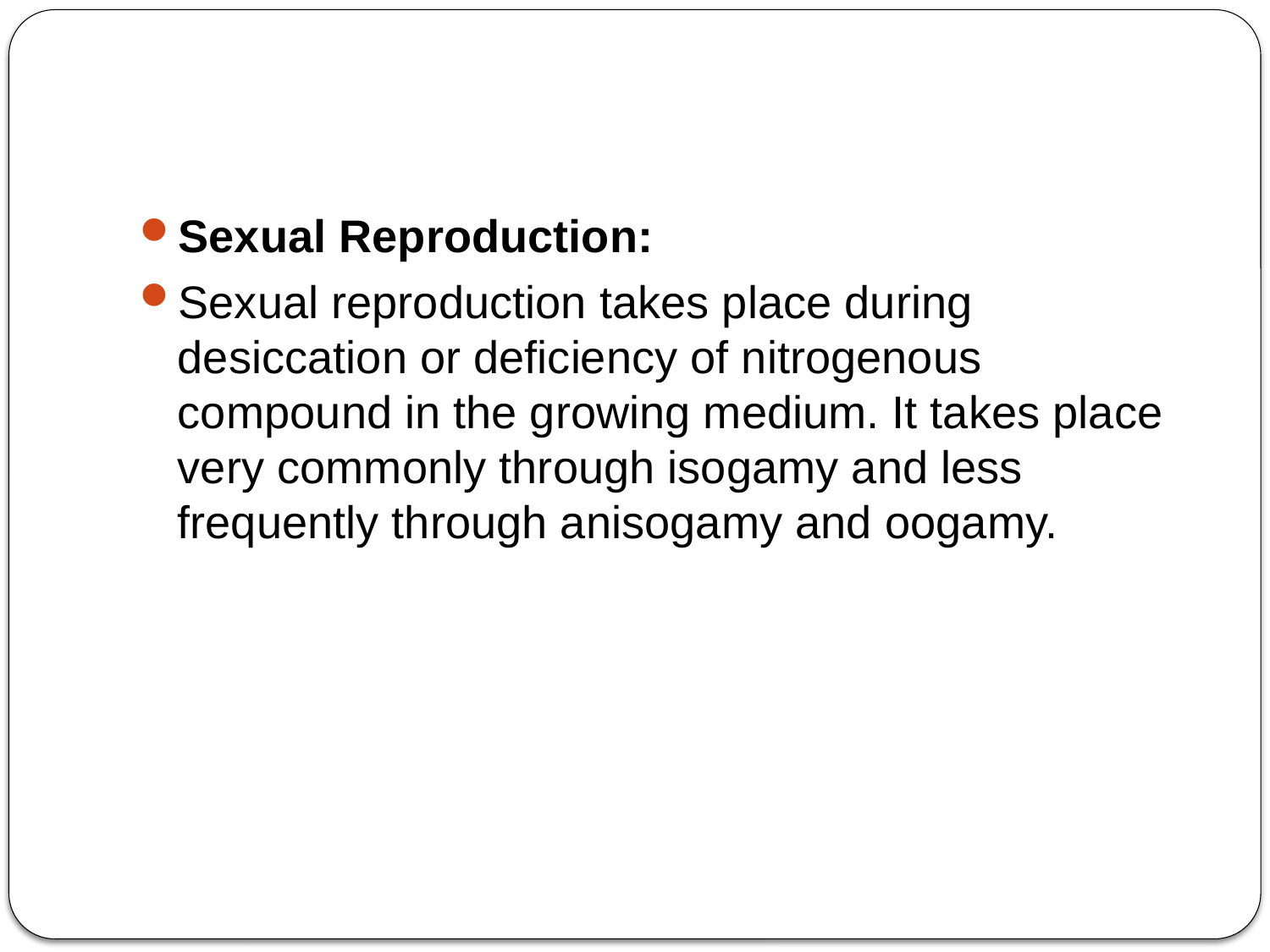

#
Sexual Reproduction:
Sexual reproduction takes place during desiccation or deficiency of nitrogenous compound in the growing medium. It takes place very commonly through isogamy and less frequently through anisogamy and oogamy.